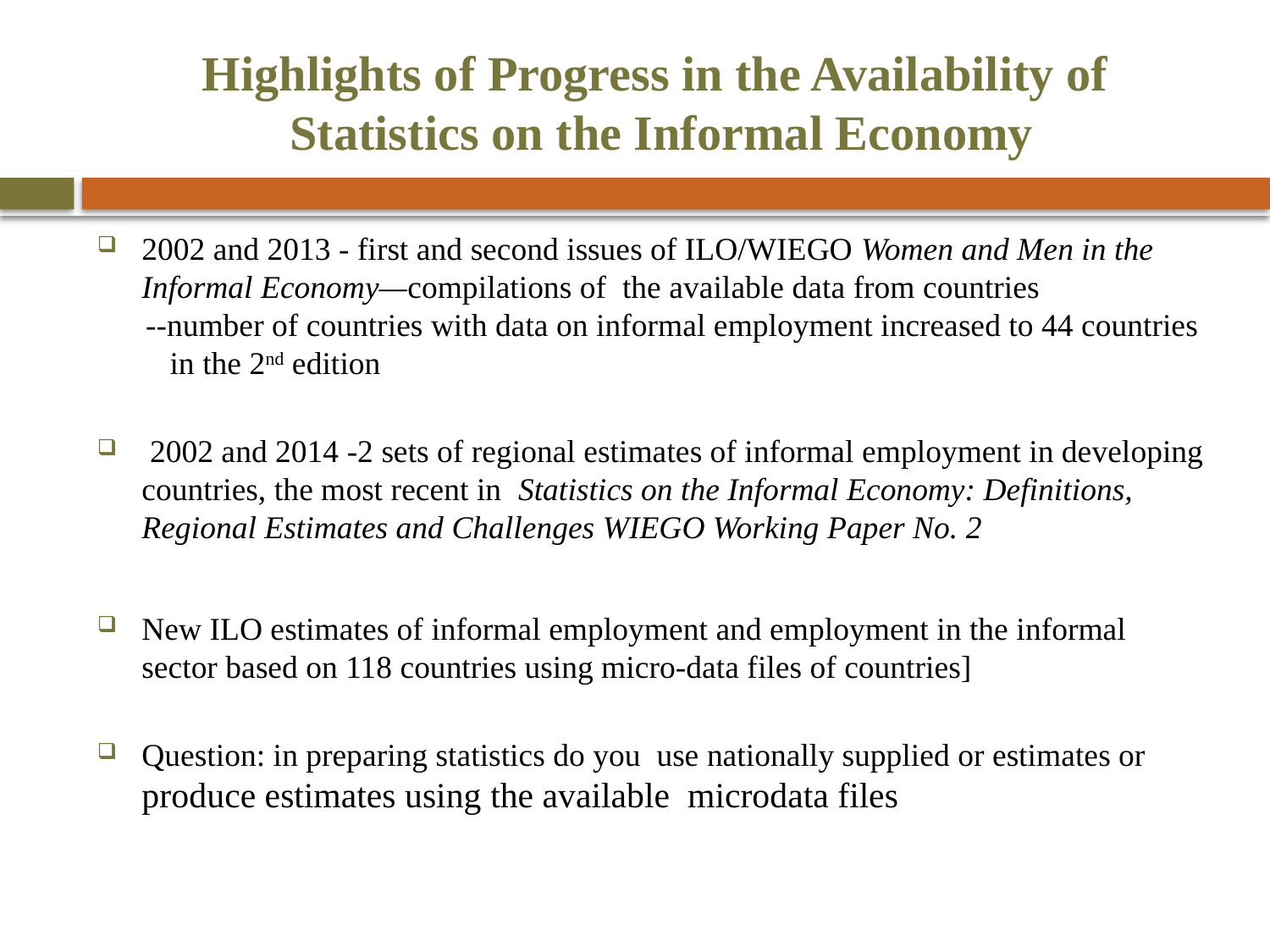

# Highlights of Progress in the Availability of  Statistics on the Informal Economy
2002 and 2013 - first and second issues of ILO/WIEGO Women and Men in the Informal Economy—compilations of  the available data from countries
      --number of countries with data on informal employment increased to 44 countries
         in the 2nd edition

 2002 and 2014 -2 sets of regional estimates of informal employment in developing countries, the most recent in  Statistics on the Informal Economy: Definitions, Regional Estimates and Challenges WIEGO Working Paper No. 2

New ILO estimates of informal employment and employment in the informal sector based on 118 countries using micro-data files of countries]

Question: in preparing statistics do you  use nationally supplied or estimates or
     produce estimates using the available  microdata files